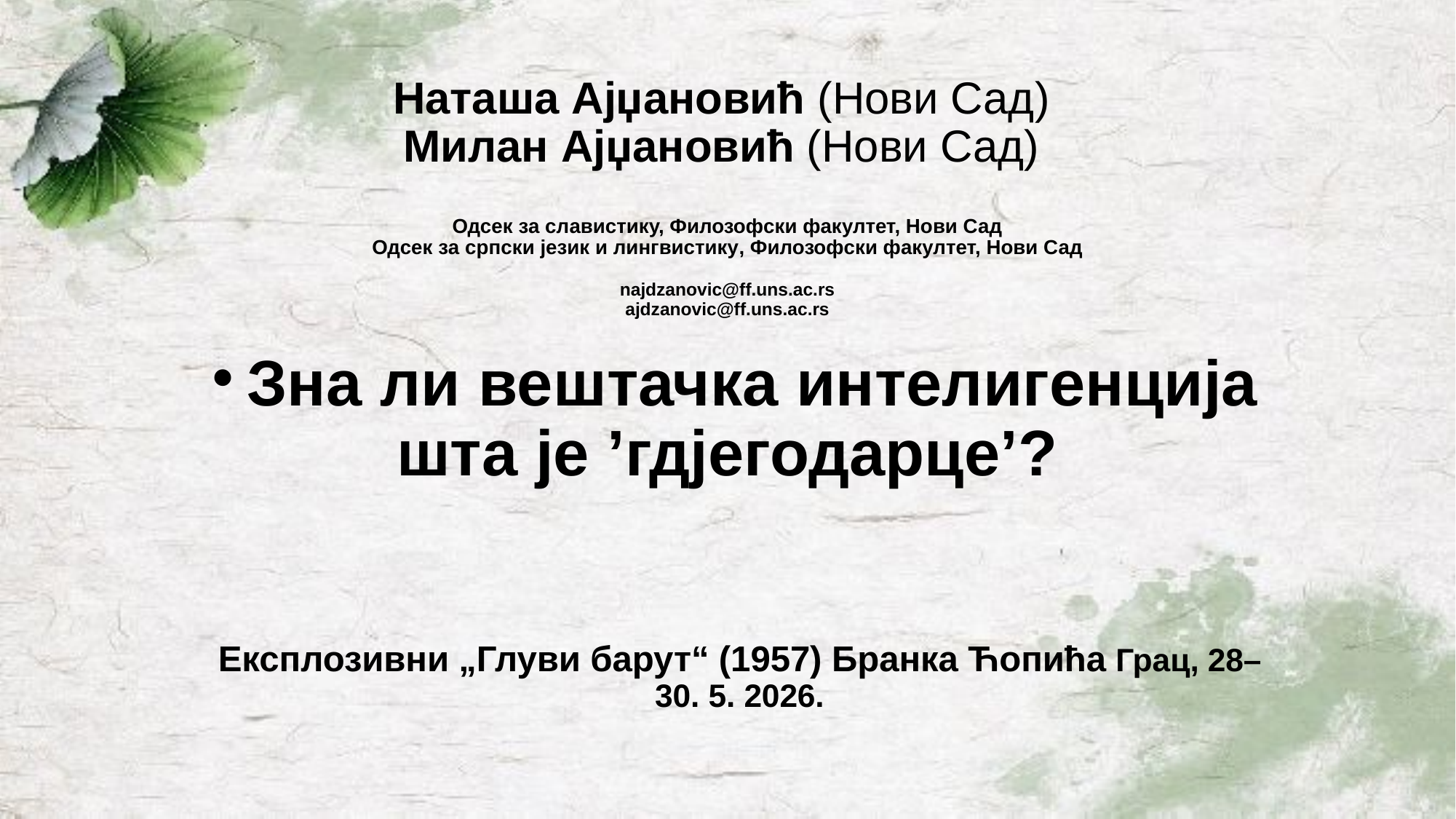

# Наташа Ајџановић (Нови Сад) Милан Ајџановић (Нови Сад) Одсек за славистику, Филозофски факултет, Нови Сад Одсек за српски језик и лингвистику, Филозофски факултет, Нови Сад najdzanovic@ff.uns.ac.rs ajdzanovic@ff.uns.ac.rs
Зна ли вештачка интелигенција шта је ’гдјегодарце’?

Експлозивни „Глуви барут“ (1957) Бранка Ћопића Грац, 28–30. 5. 2026.